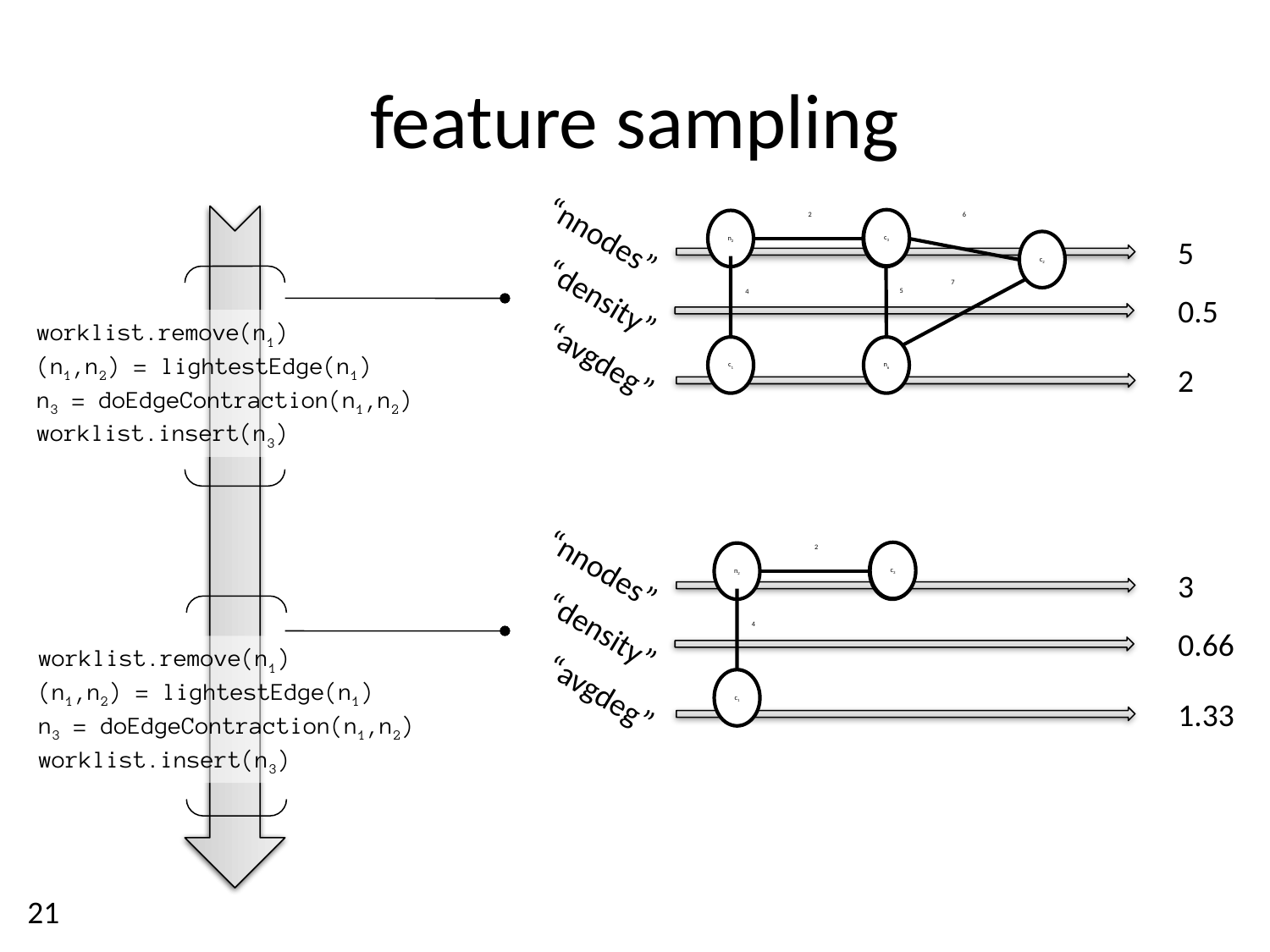

# feature sampling
2
6
c3
n2
n3
c2
7
5
4
c1
n6
“nnodes”
5

“density”
0.5

worklist.remove(n1)
(n1,n2) = lightestEdge(n1)
n3 = doEdgeContraction(n1,n2)
worklist.insert(n3)

“avgdeg”
2

…
2
c3
n2
n3
4
c1
“nnodes”
3

“density”
0.66
worklist.remove(n1)
(n1,n2) = lightestEdge(n1)
n3 = doEdgeContraction(n1,n2)
worklist.insert(n3)

“avgdeg”
1.33

21